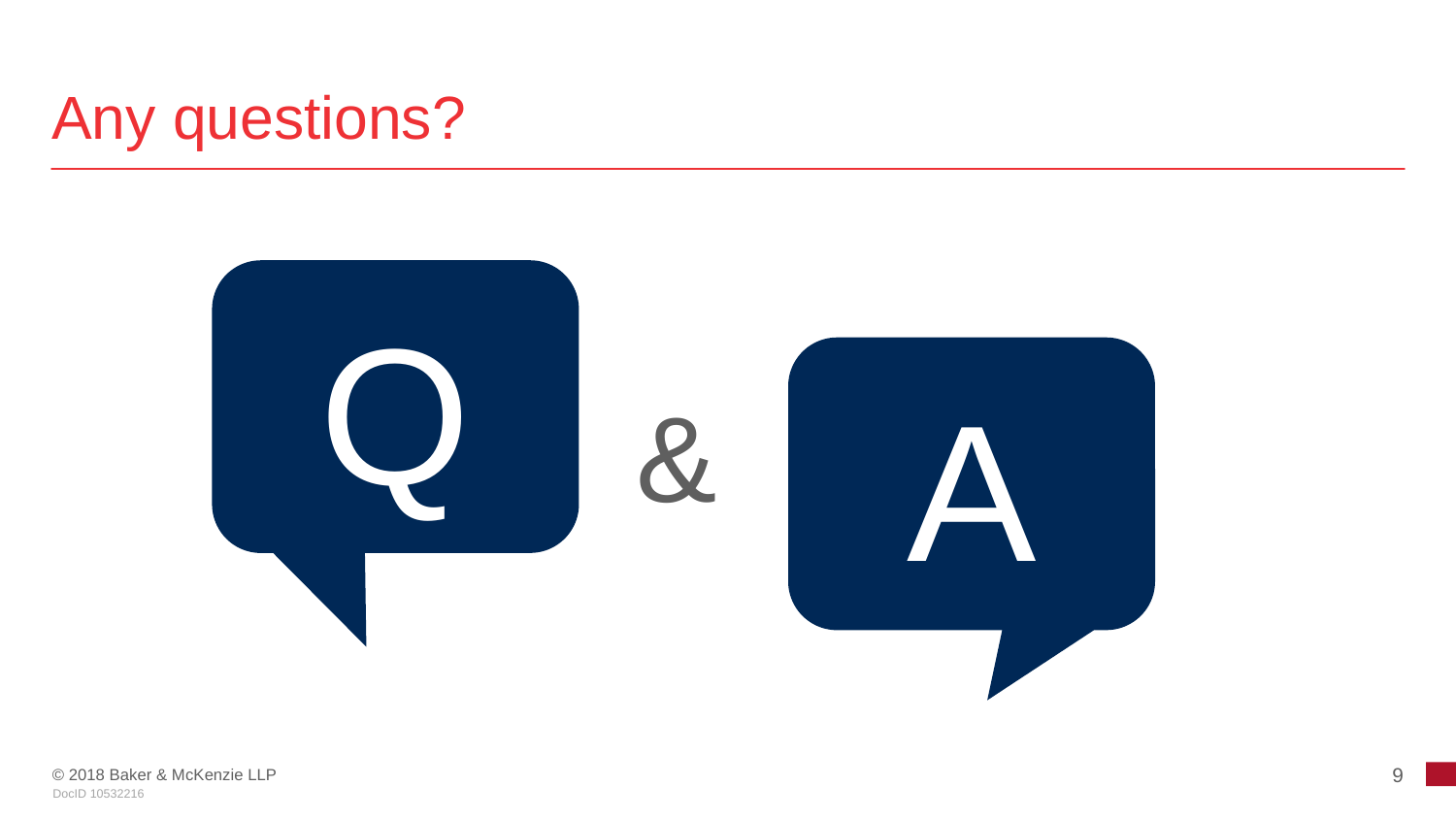

# Any questions?
Q
A
&
9